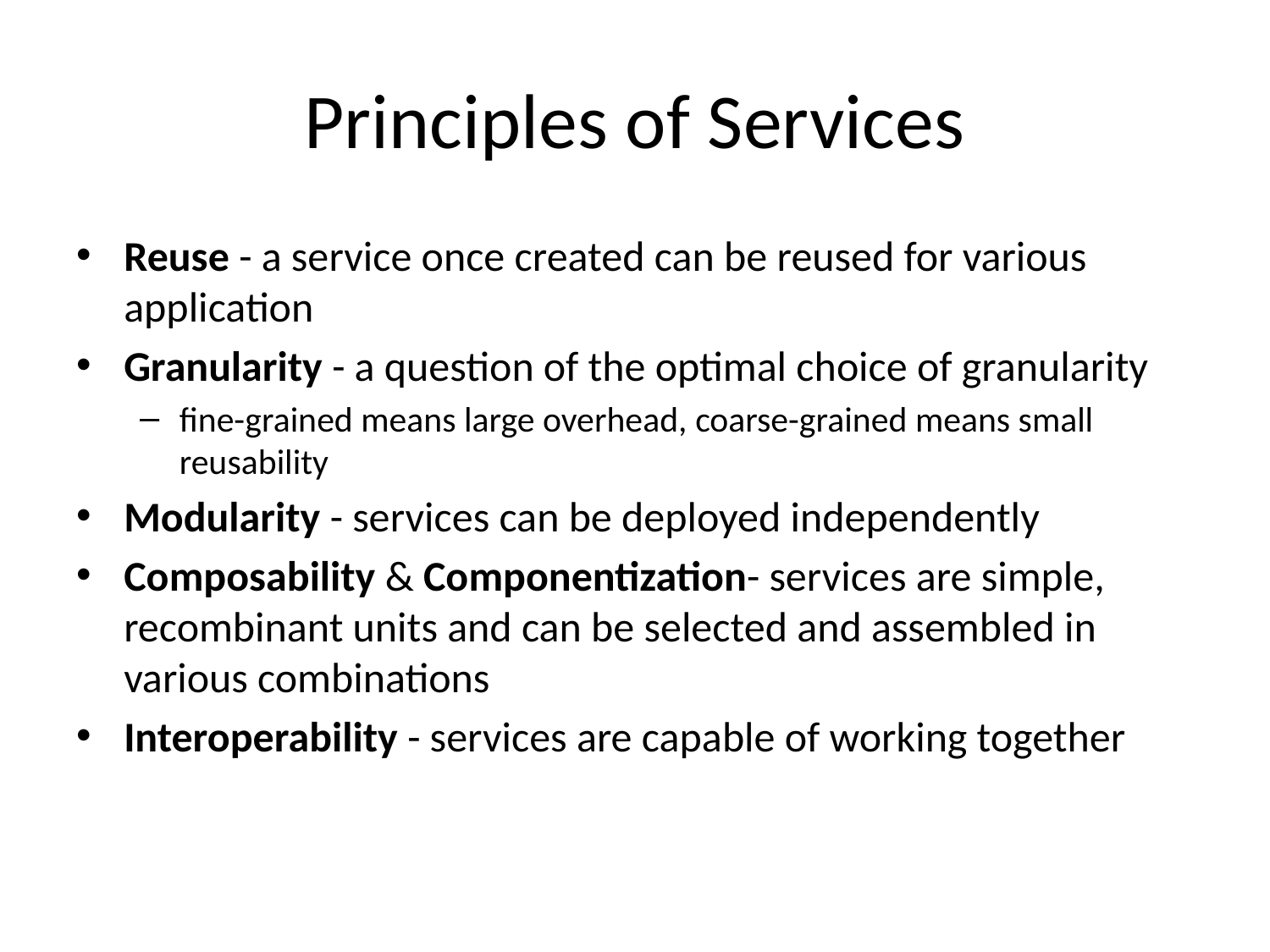

# Principles of Services
Reuse - a service once created can be reused for various application
Granularity - a question of the optimal choice of granularity
fine-grained means large overhead, coarse-grained means small reusability
Modularity - services can be deployed independently
Composability & Componentization- services are simple, recombinant units and can be selected and assembled in various combinations
Interoperability - services are capable of working together